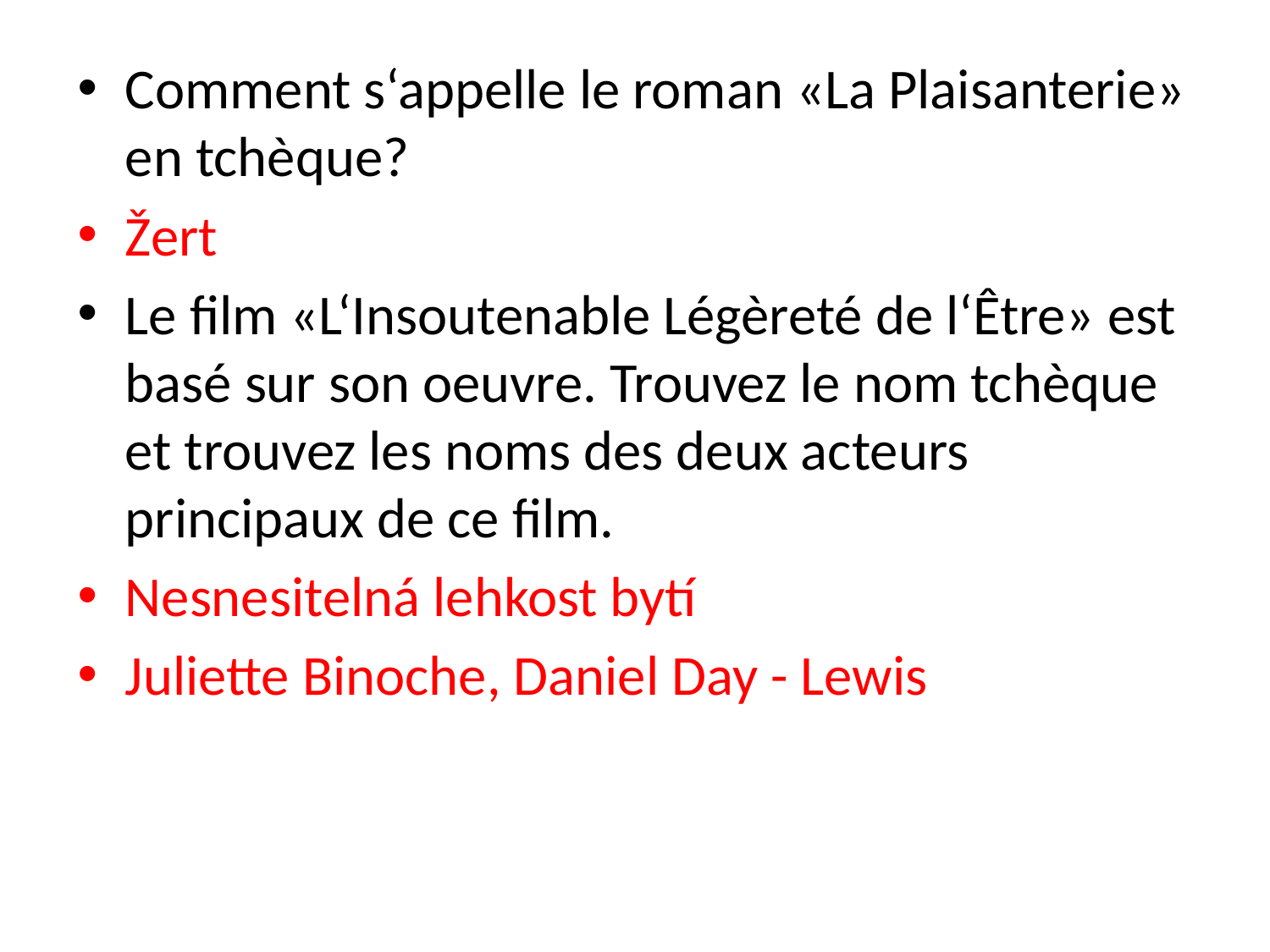

Comment s‘appelle le roman «La Plaisanterie» en tchèque?
Žert
Le film «L‘Insoutenable Légèreté de l‘Être» est basé sur son oeuvre. Trouvez le nom tchèque et trouvez les noms des deux acteurs principaux de ce film.
Nesnesitelná lehkost bytí
Juliette Binoche, Daniel Day - Lewis